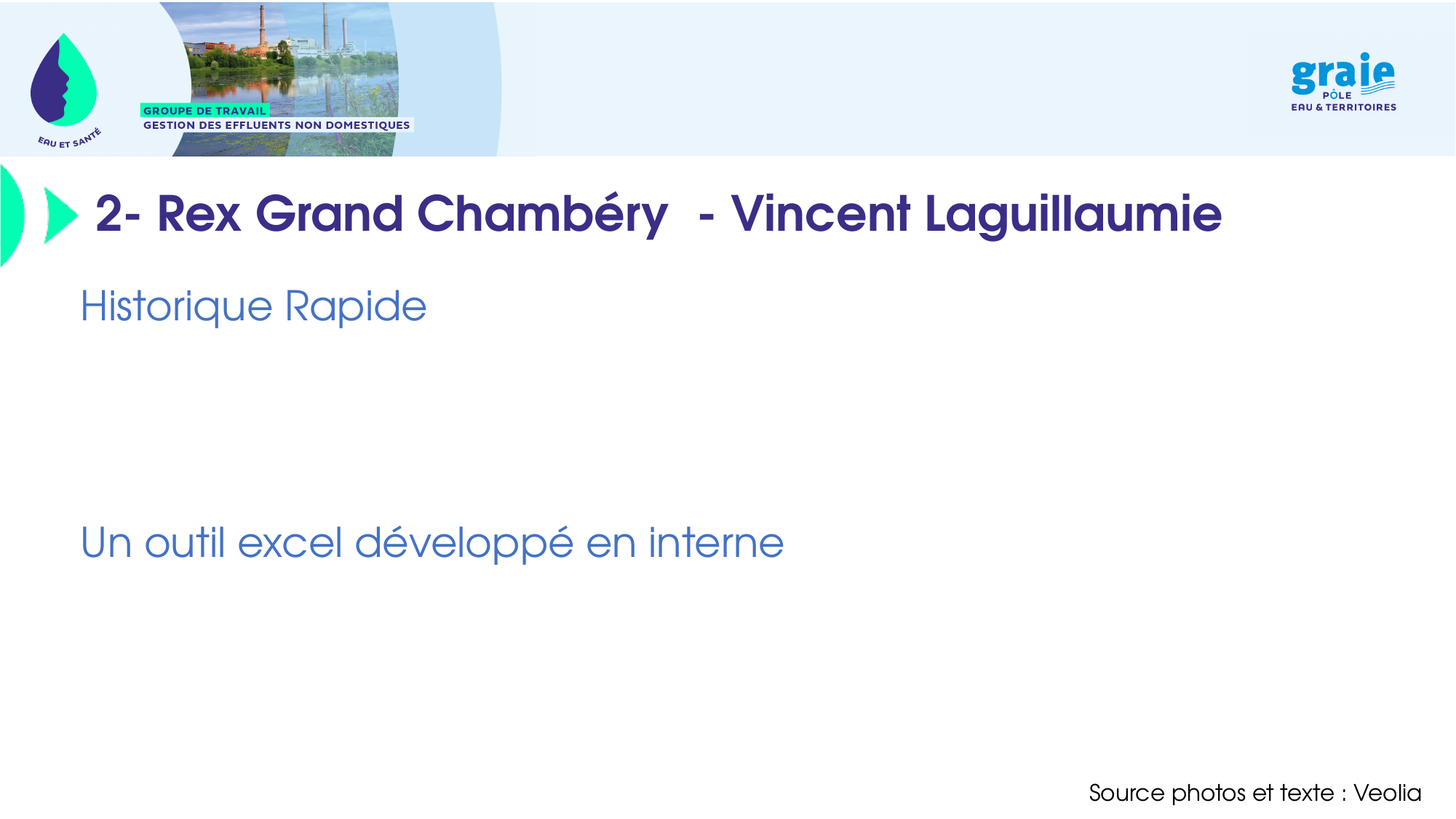

# 2- Rex Grand Chambéry  - Vincent Laguillaumie
Historique Rapide

Un outil excel développé en interne

Source photos et texte : Veolia